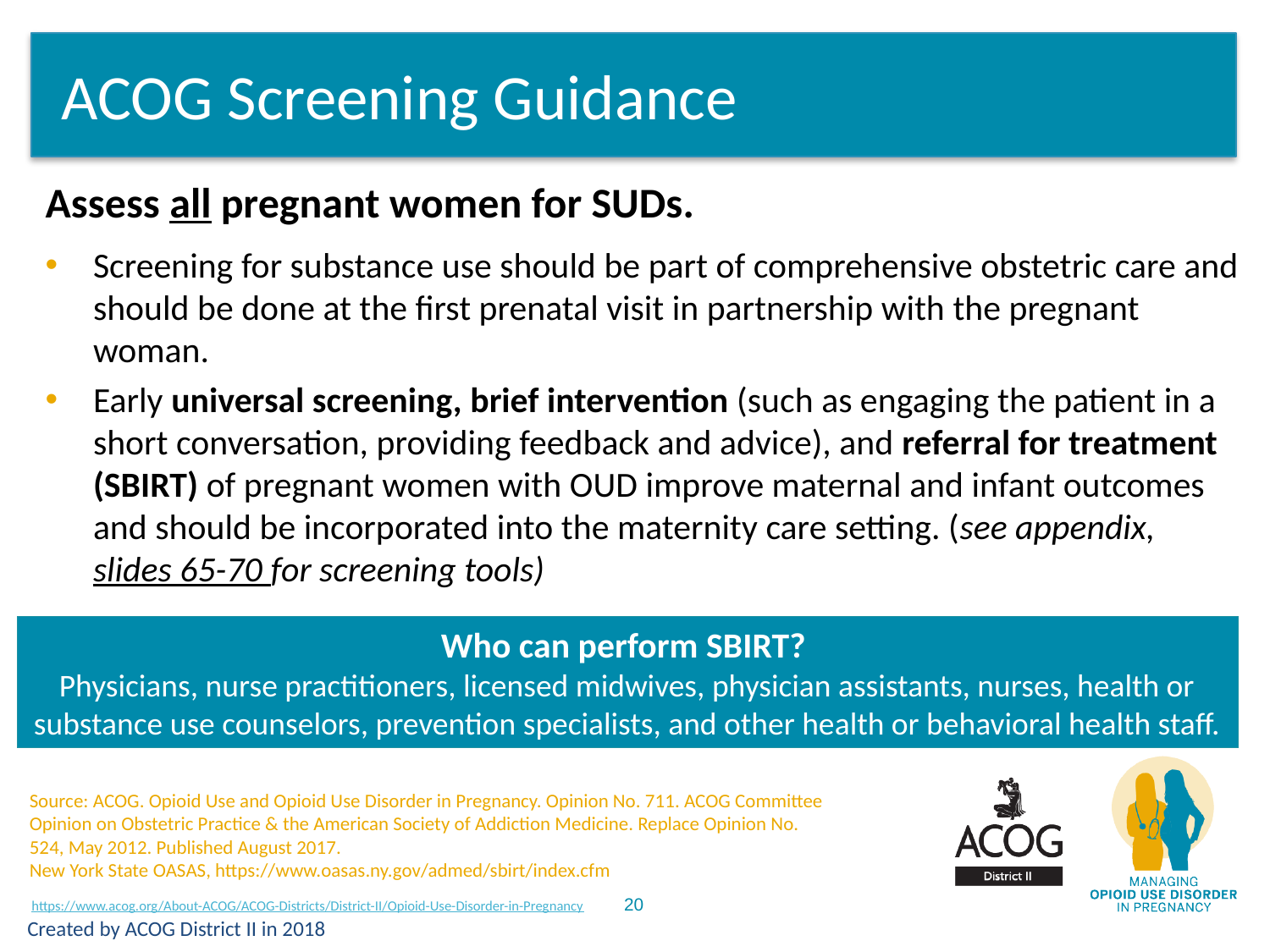

# ACOG Screening Guidance
Assess all pregnant women for SUDs.
Screening for substance use should be part of comprehensive obstetric care and should be done at the first prenatal visit in partnership with the pregnant woman.
Early universal screening, brief intervention (such as engaging the patient in a short conversation, providing feedback and advice), and referral for treatment (SBIRT) of pregnant women with OUD improve maternal and infant outcomes and should be incorporated into the maternity care setting. (see appendix, slides 65-70 for screening tools)

Who can perform SBIRT?
Physicians, nurse practitioners, licensed midwives, physician assistants, nurses, health or substance use counselors, prevention specialists, and other health or behavioral health staff.
Source: ACOG. Opioid Use and Opioid Use Disorder in Pregnancy. Opinion No. 711. ACOG Committee Opinion on Obstetric Practice & the American Society of Addiction Medicine. Replace Opinion No. 524, May 2012. Published August 2017.
New York State OASAS, https://www.oasas.ny.gov/admed/sbirt/index.cfm
Created by ACOG District II in 2018